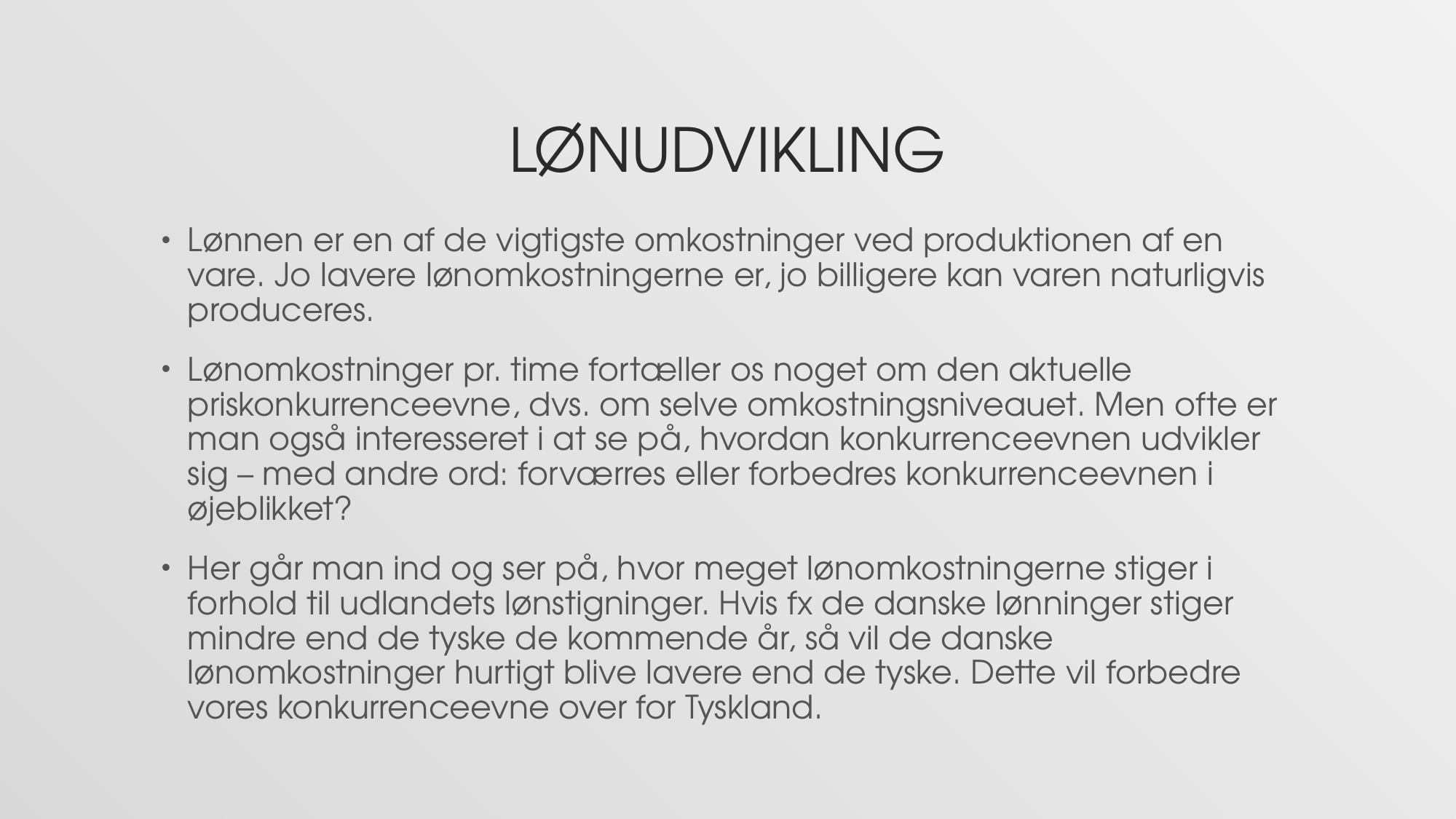

# Lønudvikling
Lønnen er en af de vigtigste omkostninger ved produktionen af en vare. Jo lavere lønomkostningerne er, jo billigere kan varen naturligvis produceres.
Lønomkostninger pr. time fortæller os noget om den aktuelle priskonkurrenceevne, dvs. om selve omkostningsniveauet. Men ofte er man også interesseret i at se på, hvordan konkurrenceevnen udvikler sig – med andre ord: forværres eller forbedres konkurrenceevnen i øjeblikket?
Her går man ind og ser på, hvor meget lønomkostningerne stiger i forhold til udlandets lønstigninger. Hvis fx de danske lønninger stiger mindre end de tyske de kommende år, så vil de danske lønomkostninger hurtigt blive lavere end de tyske. Dette vil forbedre vores konkurrenceevne over for Tyskland.